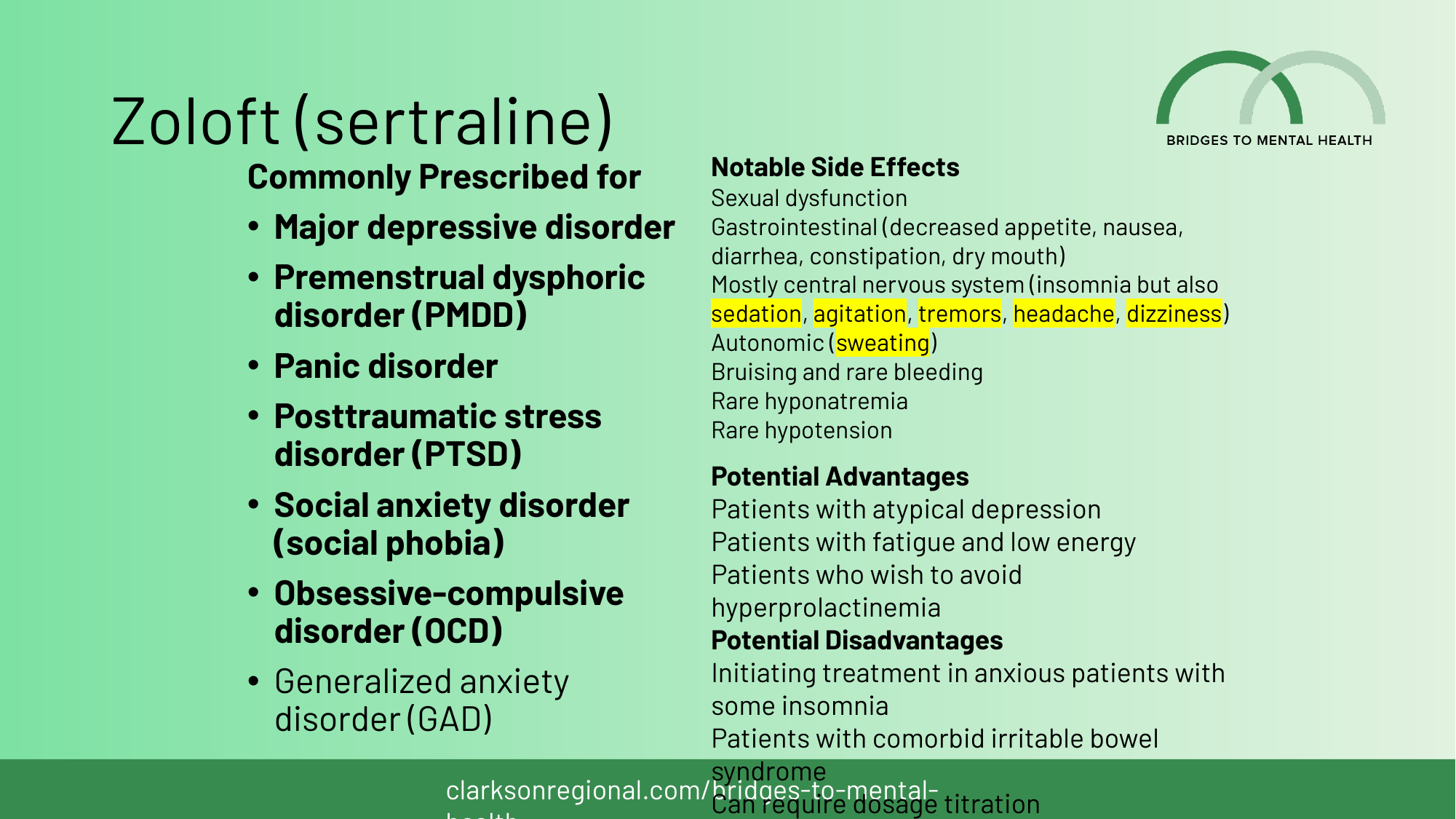

# Zoloft (sertraline)
Notable Side Effects
Sexual dysfunction
Gastrointestinal (decreased appetite, nausea, diarrhea, constipation, dry mouth)
Mostly central nervous system (insomnia but also sedation, agitation, tremors, headache, dizziness)
Autonomic (sweating)
Bruising and rare bleeding
Rare hyponatremia
Rare hypotension

Commonly Prescribed for
Major depressive disorder
Premenstrual dysphoric disorder (PMDD)
Panic disorder
Posttraumatic stress disorder (PTSD)
Social anxiety disorder (social phobia)
Obsessive-compulsive disorder (OCD)
Generalized anxiety disorder (GAD)
Potential Advantages
Patients with atypical depression
Patients with fatigue and low energy
Patients who wish to avoid hyperprolactinemia
Potential Disadvantages
Initiating treatment in anxious patients with some insomnia
Patients with comorbid irritable bowel syndrome
Can require dosage titration